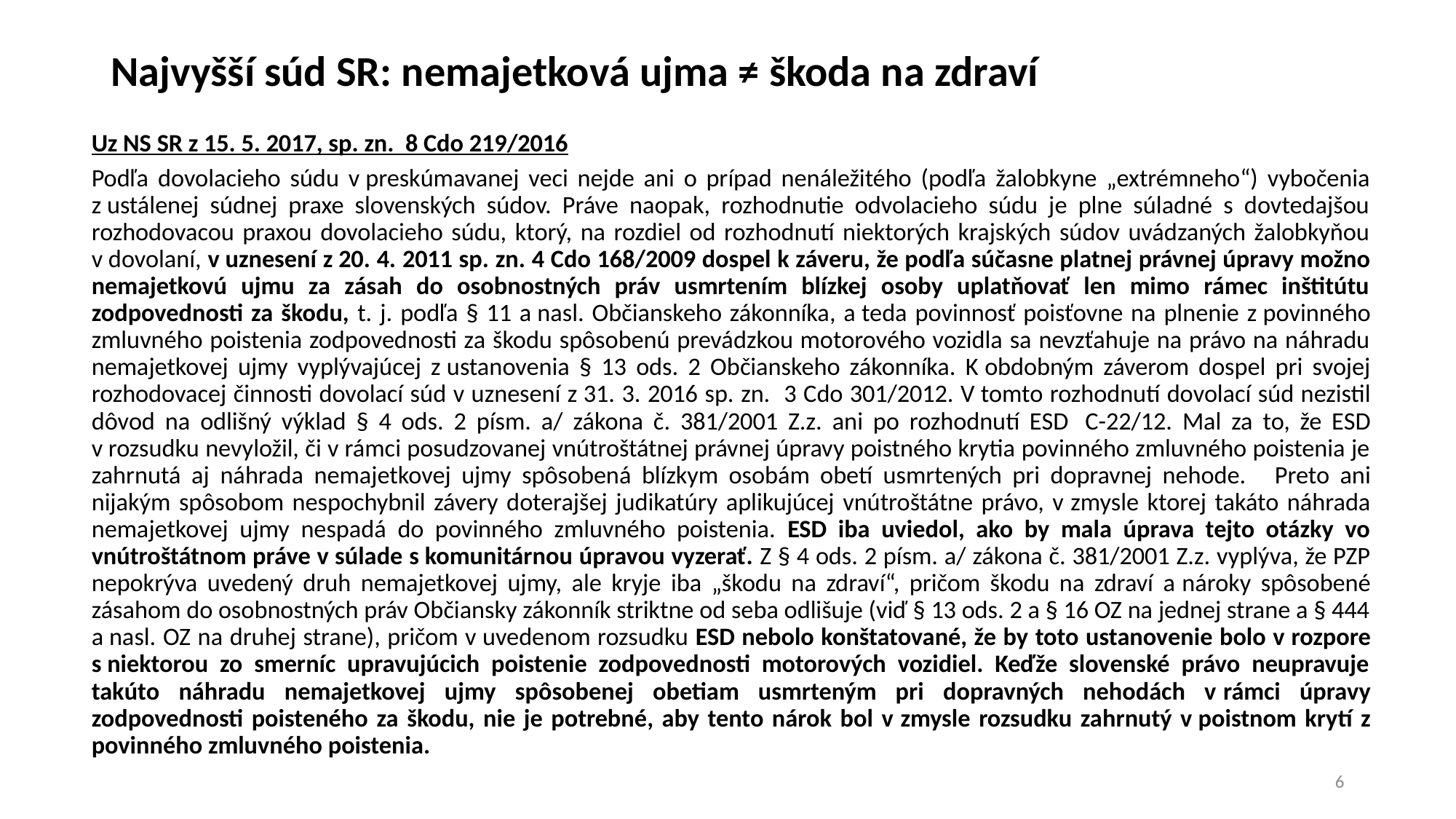

# Najvyšší súd SR: nemajetková ujma ≠ škoda na zdraví
Uz NS SR z 15. 5. 2017, sp. zn.  8 Cdo 219/2016
Podľa dovolacieho súdu v preskúmavanej veci nejde ani o prípad nenáležitého (podľa žalobkyne „extrémneho“) vybočenia z ustálenej súdnej praxe slovenských súdov. Práve naopak, rozhodnutie odvolacieho súdu je plne súladné s dovtedajšou rozhodovacou praxou dovolacieho súdu, ktorý, na rozdiel od rozhodnutí niektorých krajských súdov uvádzaných žalobkyňou v dovolaní, v uznesení z 20. 4. 2011 sp. zn. 4 Cdo 168/2009 dospel k záveru, že podľa súčasne platnej právnej úpravy možno nemajetkovú ujmu za zásah do osobnostných práv usmrtením blízkej osoby uplatňovať len mimo rámec inštitútu zodpovednosti za škodu, t. j. podľa § 11 a nasl. Občianskeho zákonníka, a teda povinnosť poisťovne na plnenie z povinného zmluvného poistenia zodpovednosti za škodu spôsobenú prevádzkou motorového vozidla sa nevzťahuje na právo na náhradu nemajetkovej ujmy vyplývajúcej z ustanovenia § 13 ods. 2 Občianskeho zákonníka. K obdobným záverom dospel pri svojej rozhodovacej činnosti dovolací súd v uznesení z 31. 3. 2016 sp. zn.  3 Cdo 301/2012. V tomto rozhodnutí dovolací súd nezistil dôvod na odlišný výklad § 4 ods. 2 písm. a/ zákona č. 381/2001 Z.z. ani po rozhodnutí ESD  C-22/12. Mal za to, že ESD v rozsudku nevyložil, či v rámci posudzovanej vnútroštátnej právnej úpravy poistného krytia povinného zmluvného poistenia je zahrnutá aj náhrada nemajetkovej ujmy spôsobená blízkym osobám obetí usmrtených pri dopravnej nehode.    Preto ani nijakým spôsobom nespochybnil závery doterajšej judikatúry aplikujúcej vnútroštátne právo, v zmysle ktorej takáto náhrada nemajetkovej ujmy nespadá do povinného zmluvného poistenia. ESD iba uviedol, ako by mala úprava tejto otázky vo vnútroštátnom práve v súlade s komunitárnou úpravou vyzerať. Z § 4 ods. 2 písm. a/ zákona č. 381/2001 Z.z. vyplýva, že PZP nepokrýva uvedený druh nemajetkovej ujmy, ale kryje iba „škodu na zdraví“, pričom škodu na zdraví a nároky spôsobené zásahom do osobnostných práv Občiansky zákonník striktne od seba odlišuje (viď § 13 ods. 2 a § 16 OZ na jednej strane a § 444 a nasl. OZ na druhej strane), pričom v uvedenom rozsudku ESD nebolo konštatované, že by toto ustanovenie bolo v rozpore s niektorou zo smerníc upravujúcich poistenie zodpovednosti motorových vozidiel. Keďže slovenské právo neupravuje takúto náhradu nemajetkovej ujmy spôsobenej obetiam usmrteným pri dopravných nehodách v rámci úpravy zodpovednosti poisteného za škodu, nie je potrebné, aby tento nárok bol v zmysle rozsudku zahrnutý v poistnom krytí z povinného zmluvného poistenia.

6